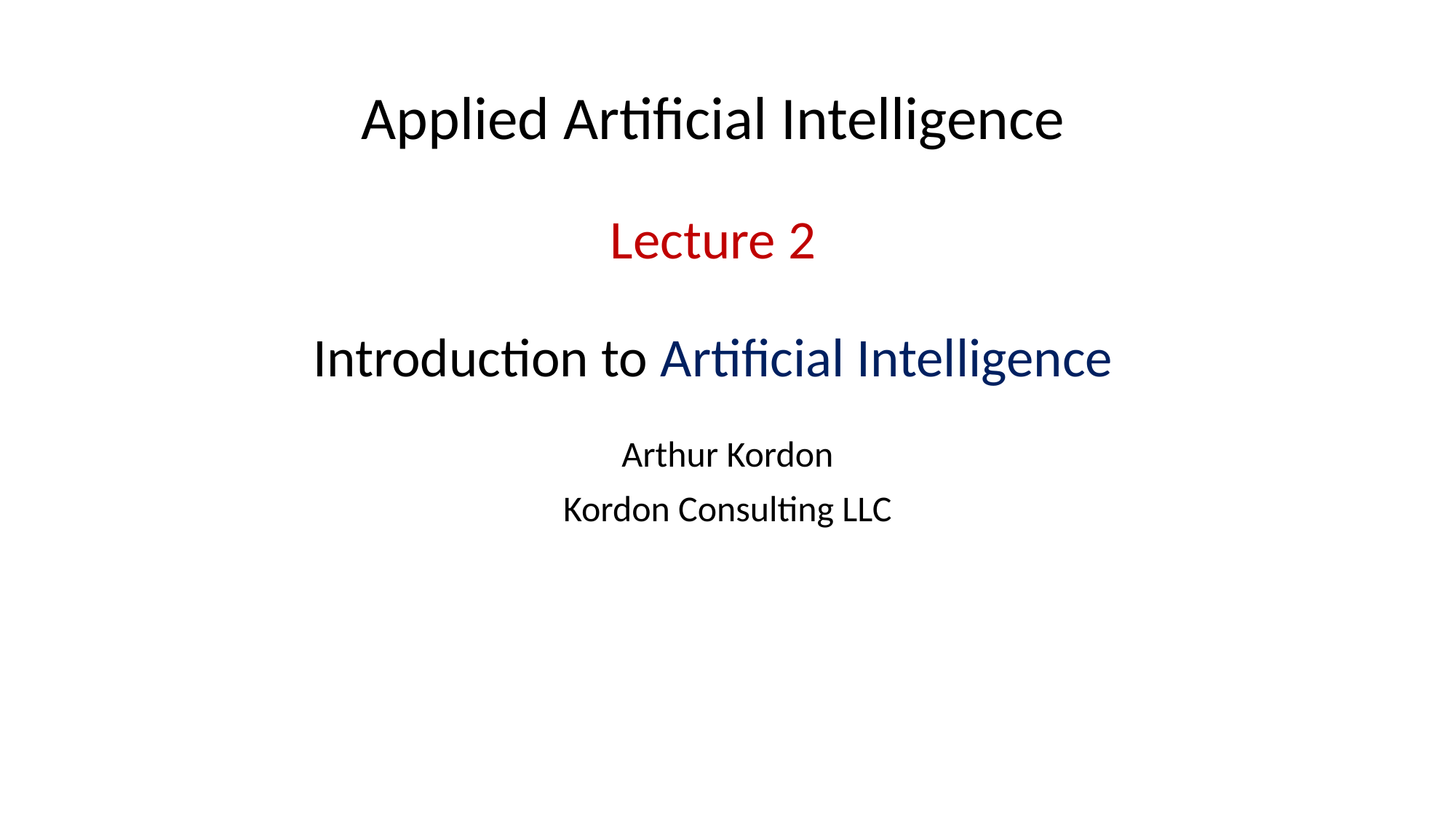

# Applied Artificial Intelligence Lecture 2 Introduction to Artificial Intelligence
Arthur Kordon
Kordon Consulting LLC